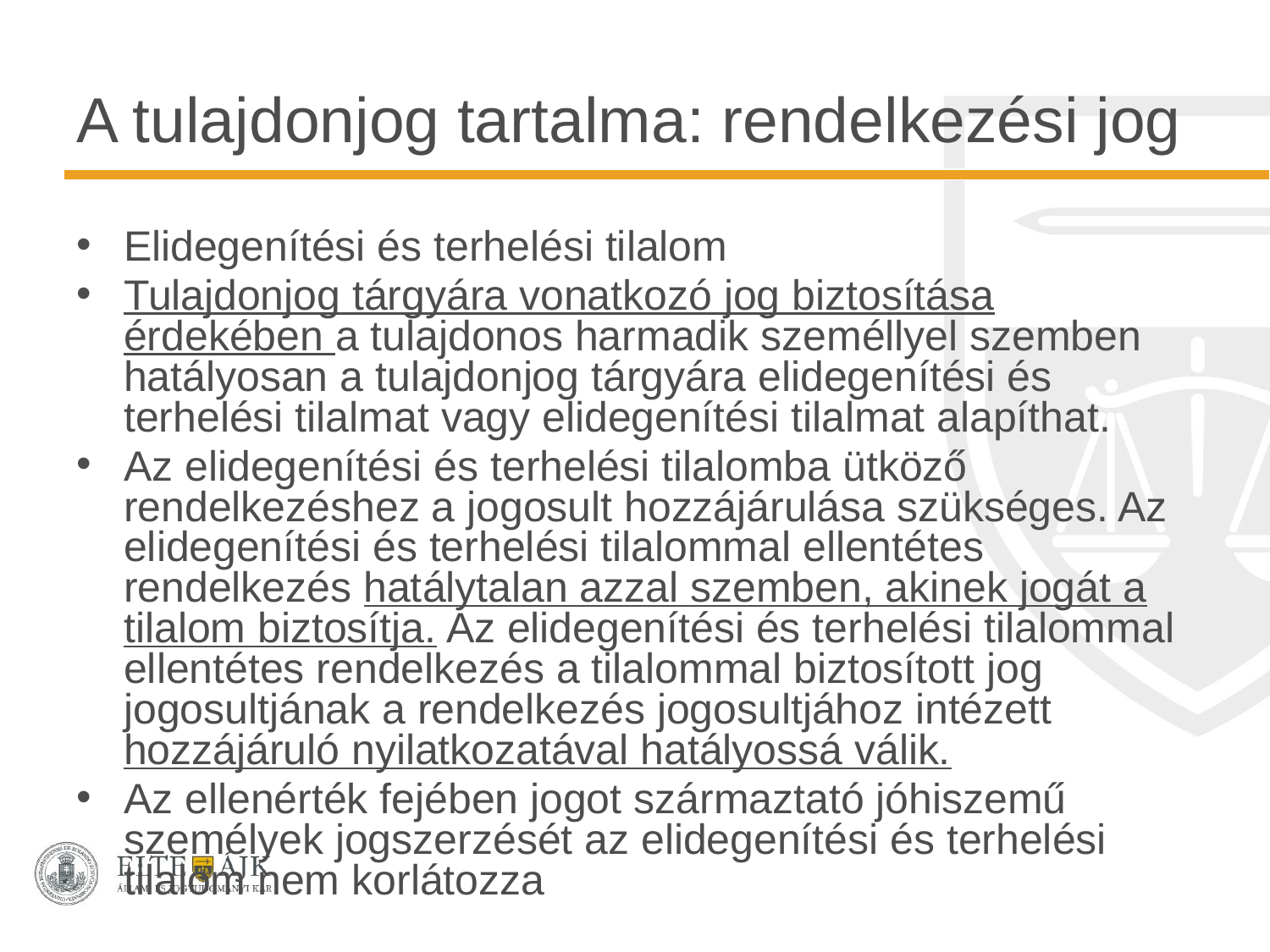

# A tulajdonjog tartalma: rendelkezési jog
Elidegenítési és terhelési tilalom
Tulajdonjog tárgyára vonatkozó jog biztosítása érdekében a tulajdonos harmadik személlyel szemben hatályosan a tulajdonjog tárgyára elidegenítési és terhelési tilalmat vagy elidegenítési tilalmat alapíthat.
Az elidegenítési és terhelési tilalomba ütköző rendelkezéshez a jogosult hozzájárulása szükséges. Az elidegenítési és terhelési tilalommal ellentétes rendelkezés hatálytalan azzal szemben, akinek jogát a tilalom biztosítja. Az elidegenítési és terhelési tilalommal ellentétes rendelkezés a tilalommal biztosított jog jogosultjának a rendelkezés jogosultjához intézett hozzájáruló nyilatkozatával hatályossá válik.
Az ellenérték fejében jogot származtató jóhiszemű személyek jogszerzését az elidegenítési és terhelési tilalom nem korlátozza